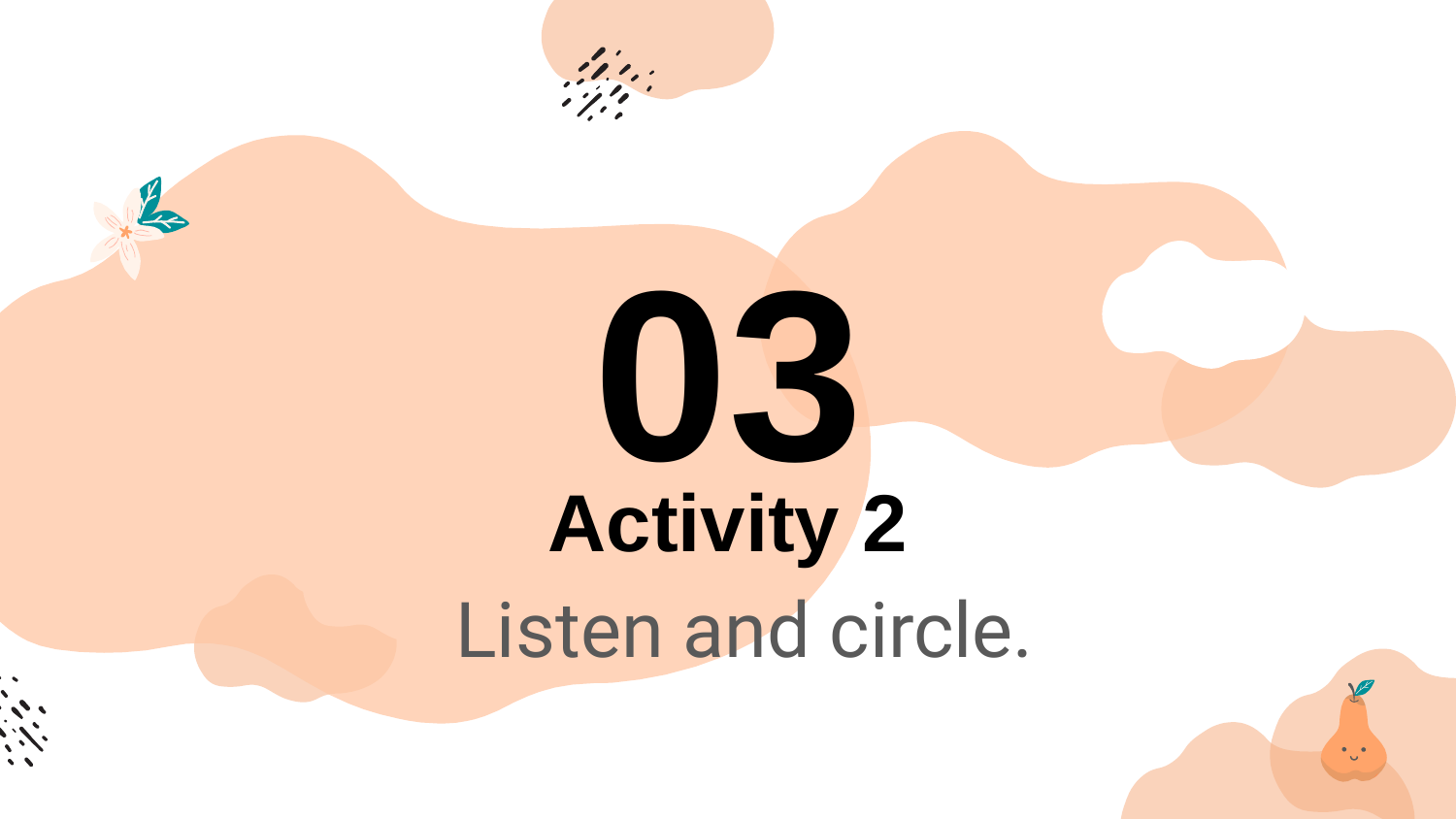

03
# Activity 2
Listen and circle.